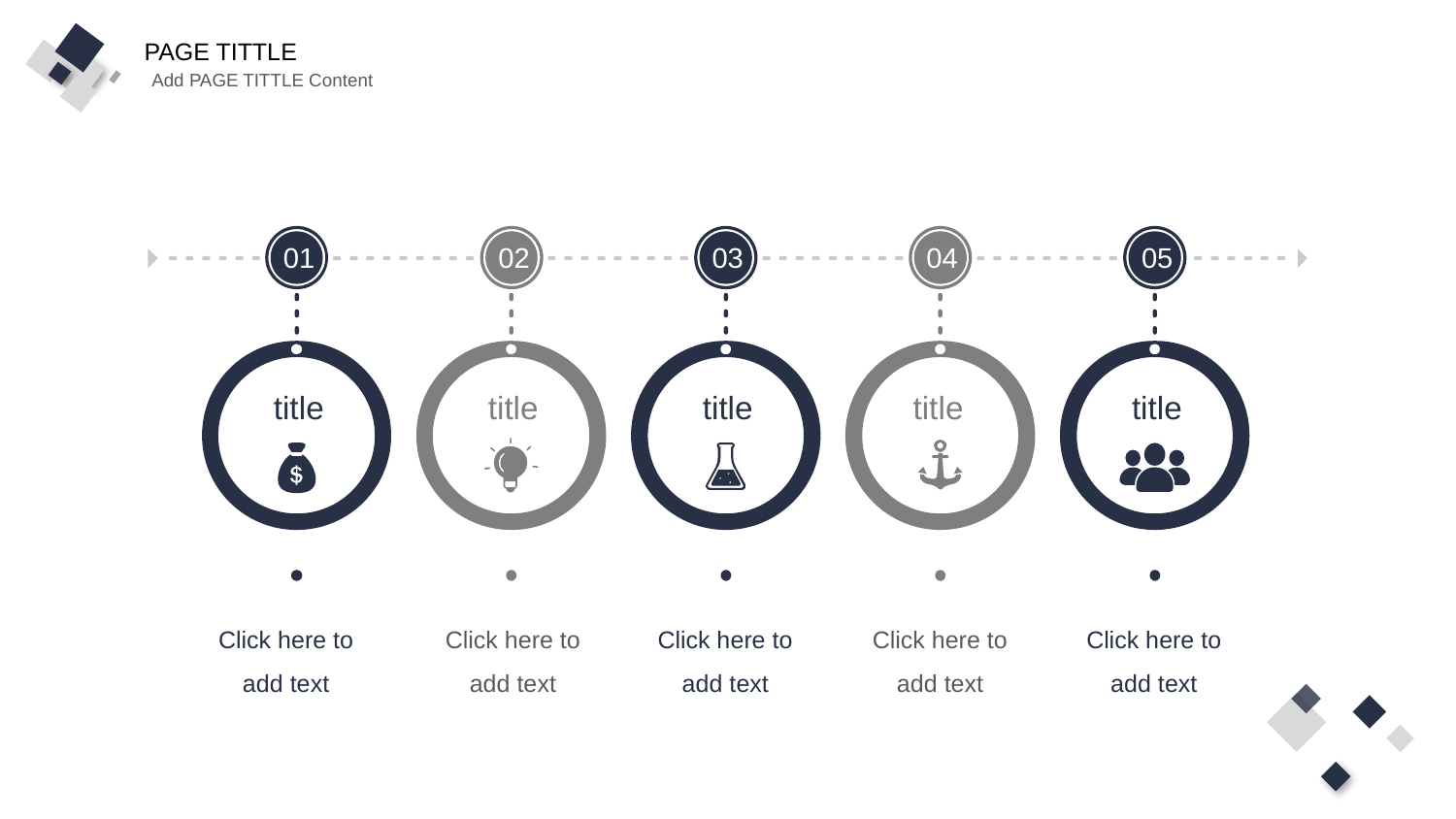

PAGE TITTLE

Add PAGE TITTLE Content

01
02
03
04
05

title
title
title
title
title

Click here to add text
Click here to add text
Click here to add text
Click here to add text
Click here to add text